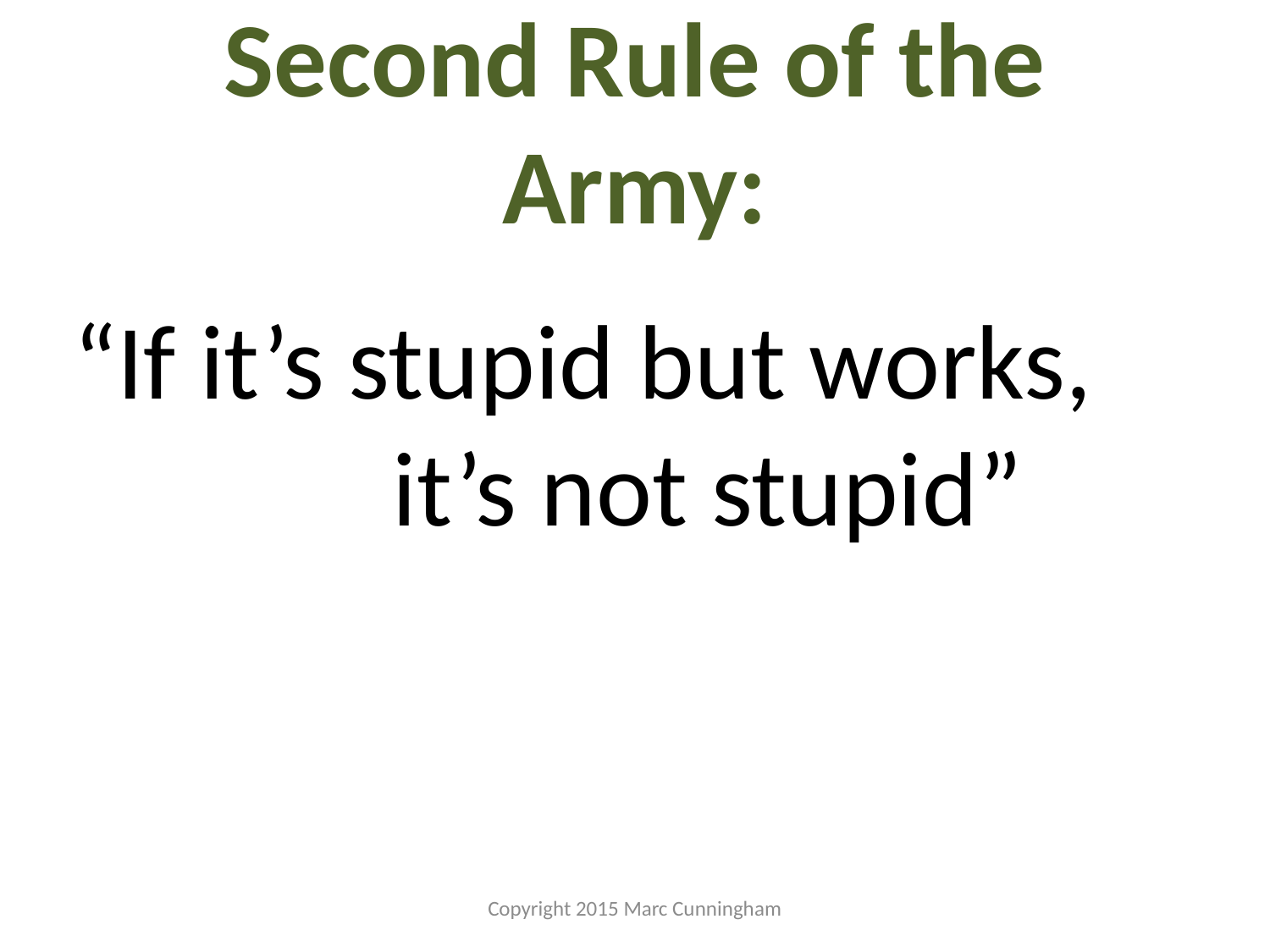

# Second Rule of the Army:
“If it’s stupid but works, 		it’s not stupid”

Copyright 2015 Marc Cunningham